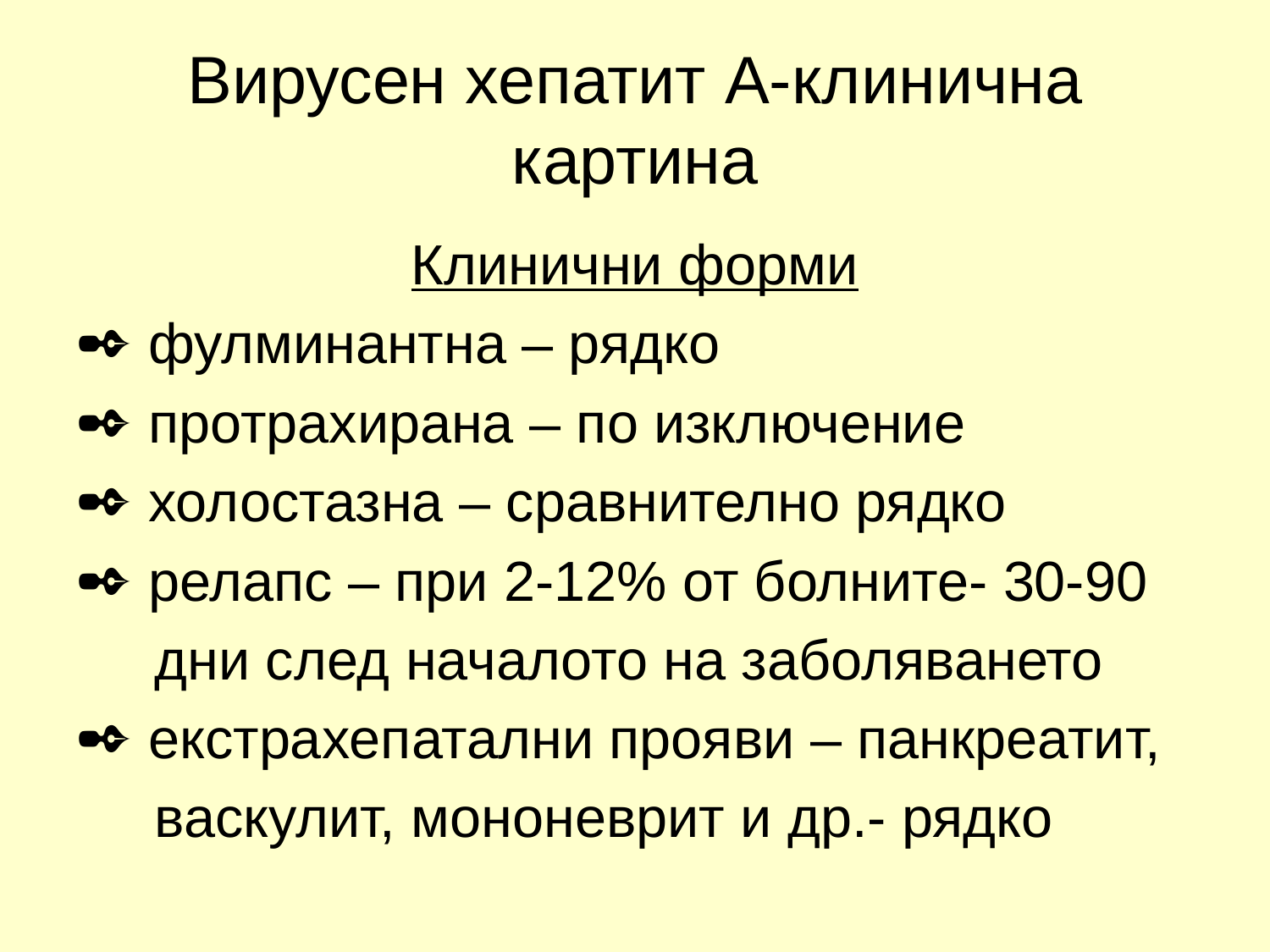

# Вирусен хепатит А-клинична картина
Клинични форми
✒ фулминантна – рядко
✒ протрахирана – по изключение
✒ холостазна – сравнително рядко
✒ релапс – при 2-12% от болните- 30-90
     дни след началото на заболяването
✒ екстрахепатални прояви – панкреатит,
     васкулит, мононеврит и др.- рядко